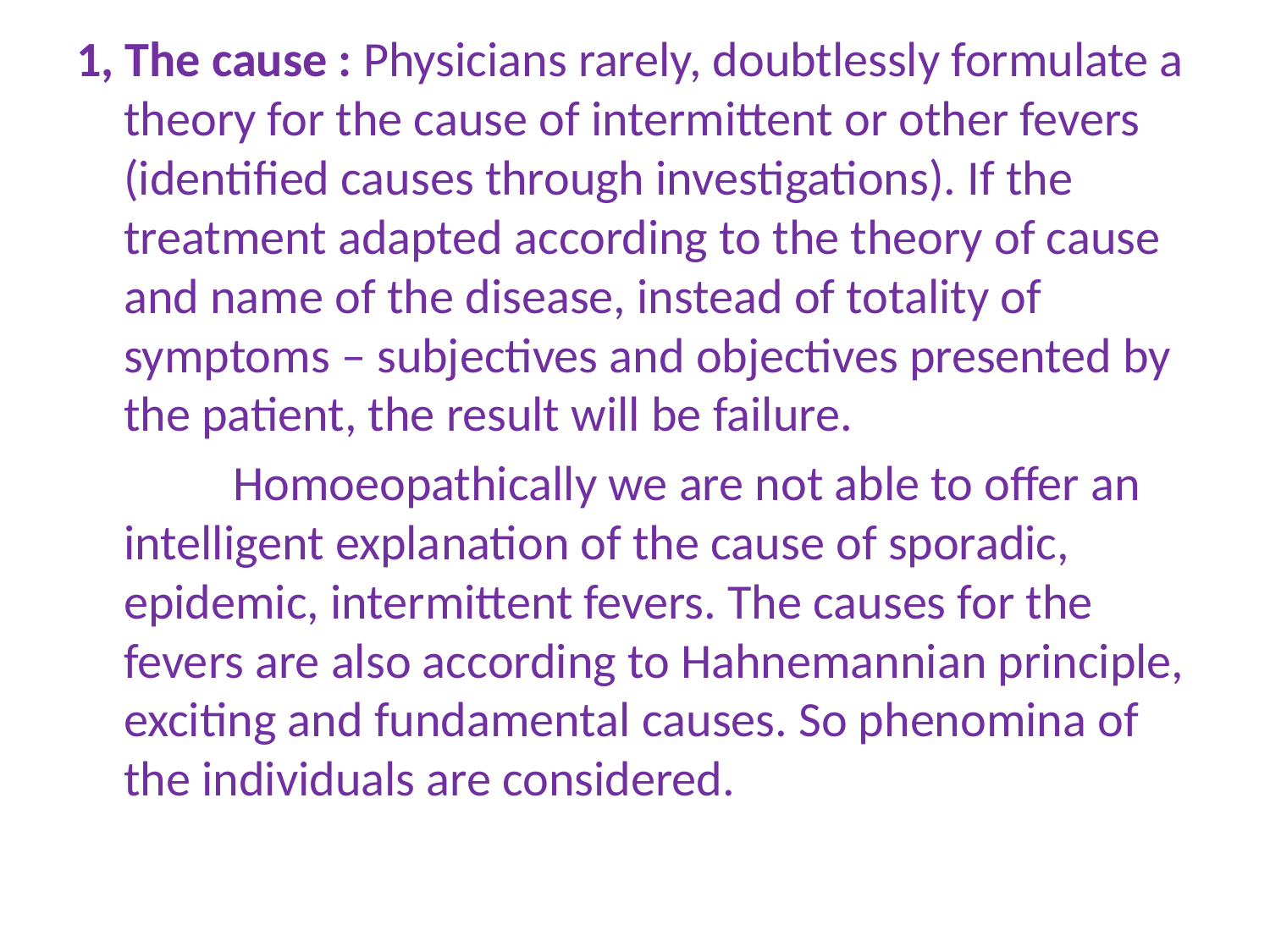

1, The cause : Physicians rarely, doubtlessly formulate a theory for the cause of intermittent or other fevers (identified causes through investigations). If the treatment adapted according to the theory of cause and name of the disease, instead of totality of symptoms – subjectives and objectives presented by the patient, the result will be failure.
              Homoeopathically we are not able to offer an intelligent explanation of the cause of sporadic, epidemic, intermittent fevers. The causes for the fevers are also according to Hahnemannian principle, exciting and fundamental causes. So phenomina of the individuals are considered.